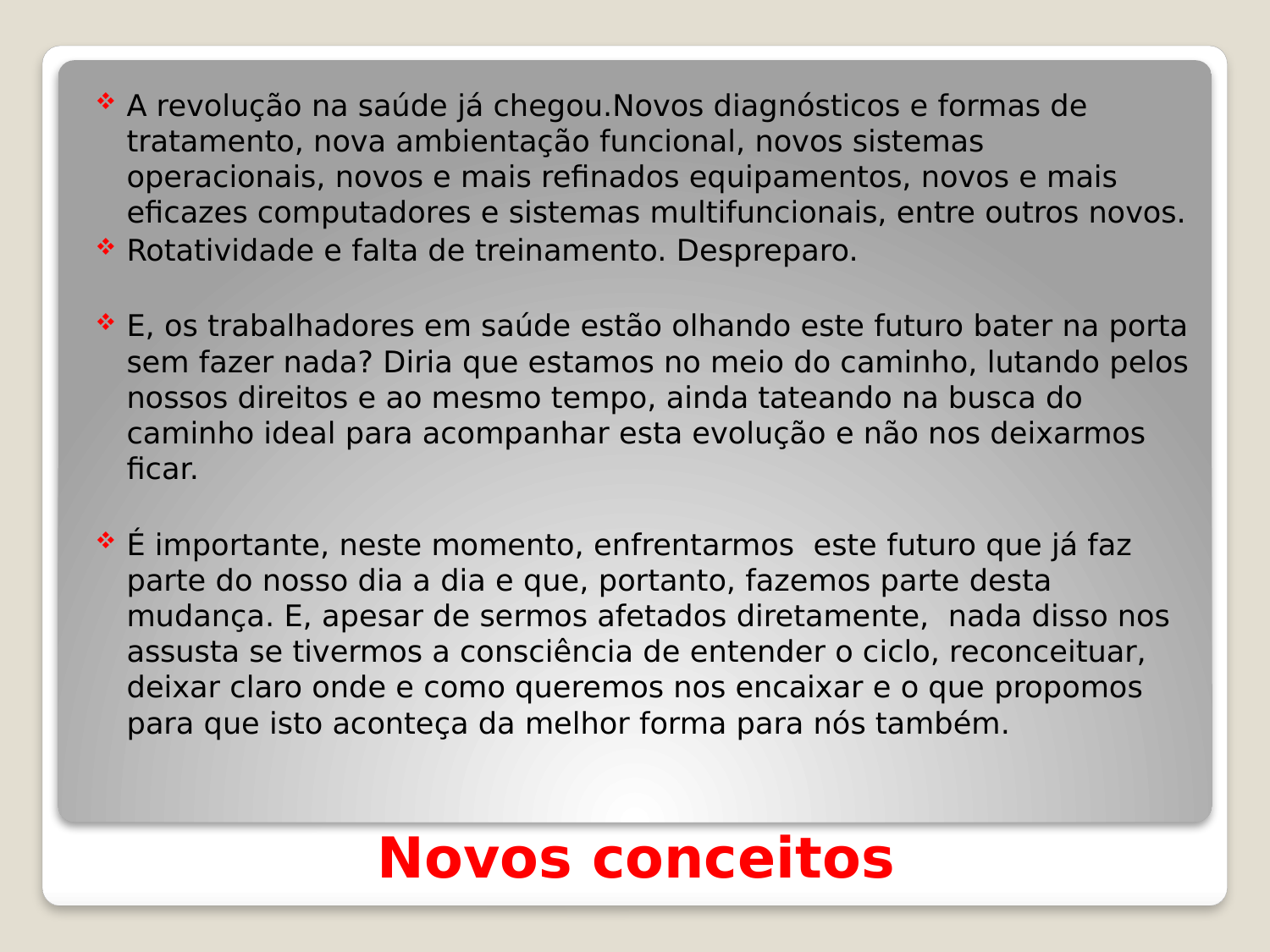

A revolução na saúde já chegou.Novos diagnósticos e formas de tratamento, nova ambientação funcional, novos sistemas operacionais, novos e mais refinados equipamentos, novos e mais eficazes computadores e sistemas multifuncionais, entre outros novos.
Rotatividade e falta de treinamento. Despreparo.

E, os trabalhadores em saúde estão olhando este futuro bater na porta sem fazer nada? Diria que estamos no meio do caminho, lutando pelos nossos direitos e ao mesmo tempo, ainda tateando na busca do caminho ideal para acompanhar esta evolução e não nos deixarmos ficar.

É importante, neste momento, enfrentarmos  este futuro que já faz parte do nosso dia a dia e que, portanto, fazemos parte desta mudança. E, apesar de sermos afetados diretamente,  nada disso nos assusta se tivermos a consciência de entender o ciclo, reconceituar, deixar claro onde e como queremos nos encaixar e o que propomos para que isto aconteça da melhor forma para nós também.

# Novos conceitos